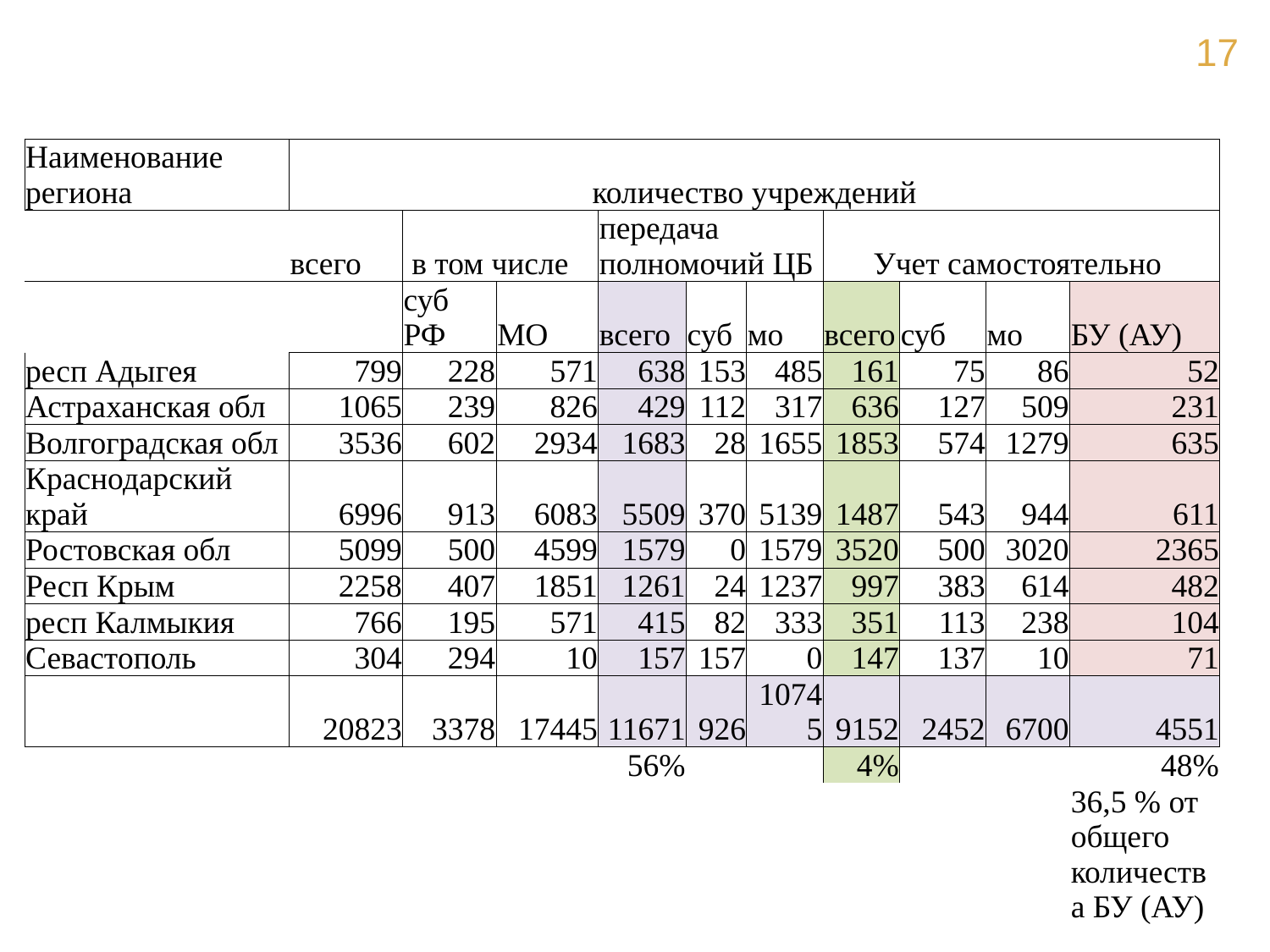

| Наименование региона | количество учреждений |  |  |  |  |  |  |  |  |  |
| --- | --- | --- | --- | --- | --- | --- | --- | --- | --- | --- |
|  | всего | в том числе |  | передача полномочий ЦБ |  |  | Учет самостоятельно |  |  |  |
|  |  | суб РФ | МО | всего | суб | мо | всего | суб | мо | БУ (АУ) |
| респ Адыгея | 799 | 228 | 571 | 638 | 153 | 485 | 161 | 75 | 86 | 52 |
| Астраханская обл | 1065 | 239 | 826 | 429 | 112 | 317 | 636 | 127 | 509 | 231 |
| Волгоградская обл | 3536 | 602 | 2934 | 1683 | 28 | 1655 | 1853 | 574 | 1279 | 635 |
| Краснодарский край | 6996 | 913 | 6083 | 5509 | 370 | 5139 | 1487 | 543 | 944 | 611 |
| Ростовская обл | 5099 | 500 | 4599 | 1579 | 0 | 1579 | 3520 | 500 | 3020 | 2365 |
| Респ Крым | 2258 | 407 | 1851 | 1261 | 24 | 1237 | 997 | 383 | 614 | 482 |
| респ Калмыкия | 766 | 195 | 571 | 415 | 82 | 333 | 351 | 113 | 238 | 104 |
| Севастополь | 304 | 294 | 10 | 157 | 157 | 0 | 147 | 137 | 10 | 71 |
|  | 20823 | 3378 | 17445 | 11671 | 926 | 10745 | 9152 | 2452 | 6700 | 4551 |
|  |  |  |  | 56% |  |  | 4% |  |  | 48% |
|  |  |  |  |  |  |  |  |  |  | 36,5 % от общего количества БУ (АУ) |